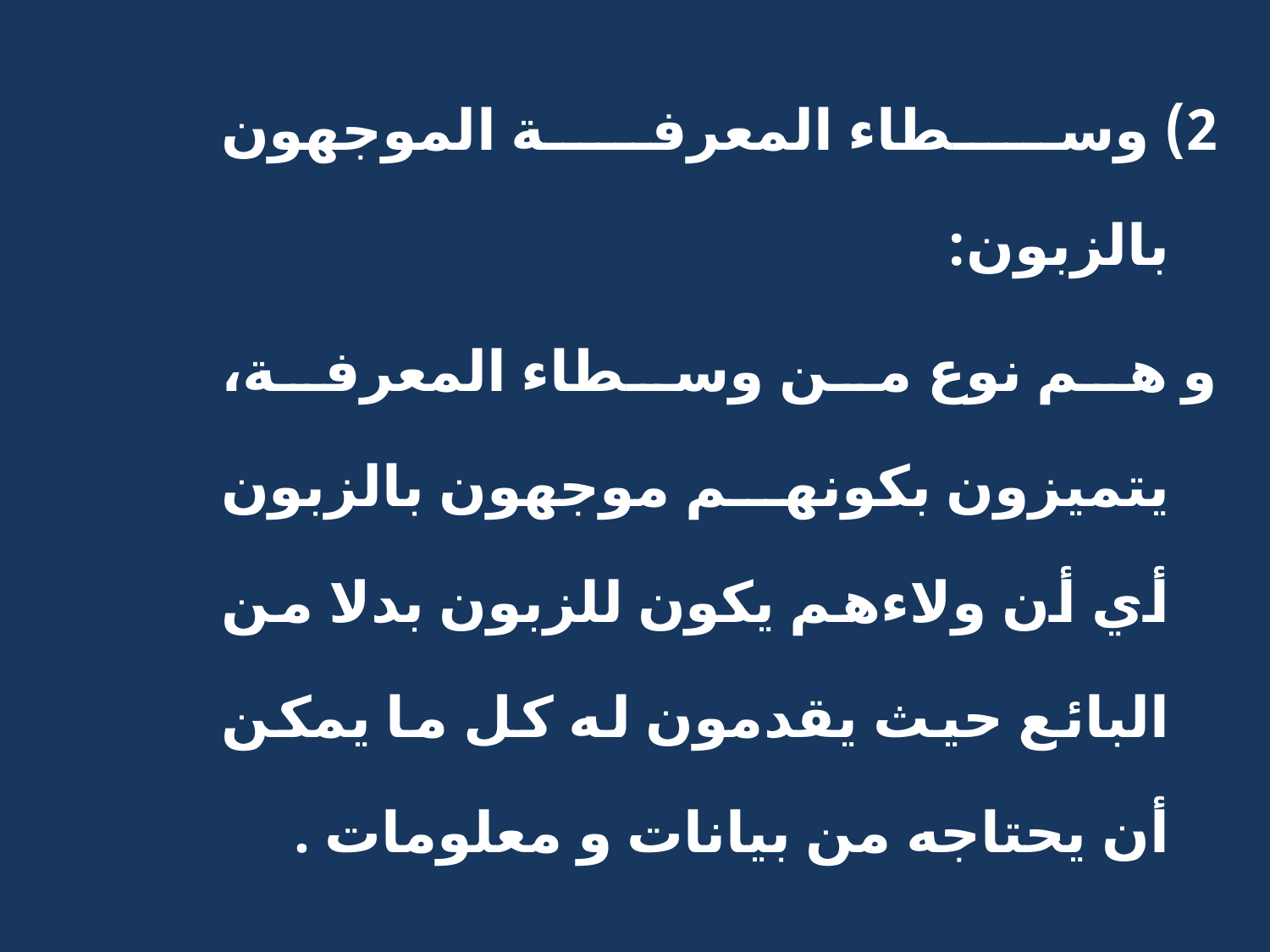

2) وسطاء المعرفة الموجهون بالزبون:
و هم نوع من وسطاء المعرفة، يتميزون بكونهم موجهون بالزبون أي أن ولاءهم يكون للزبون بدلا من البائع حيث يقدمون له كل ما يمكن أن يحتاجه من بيانات و معلومات .